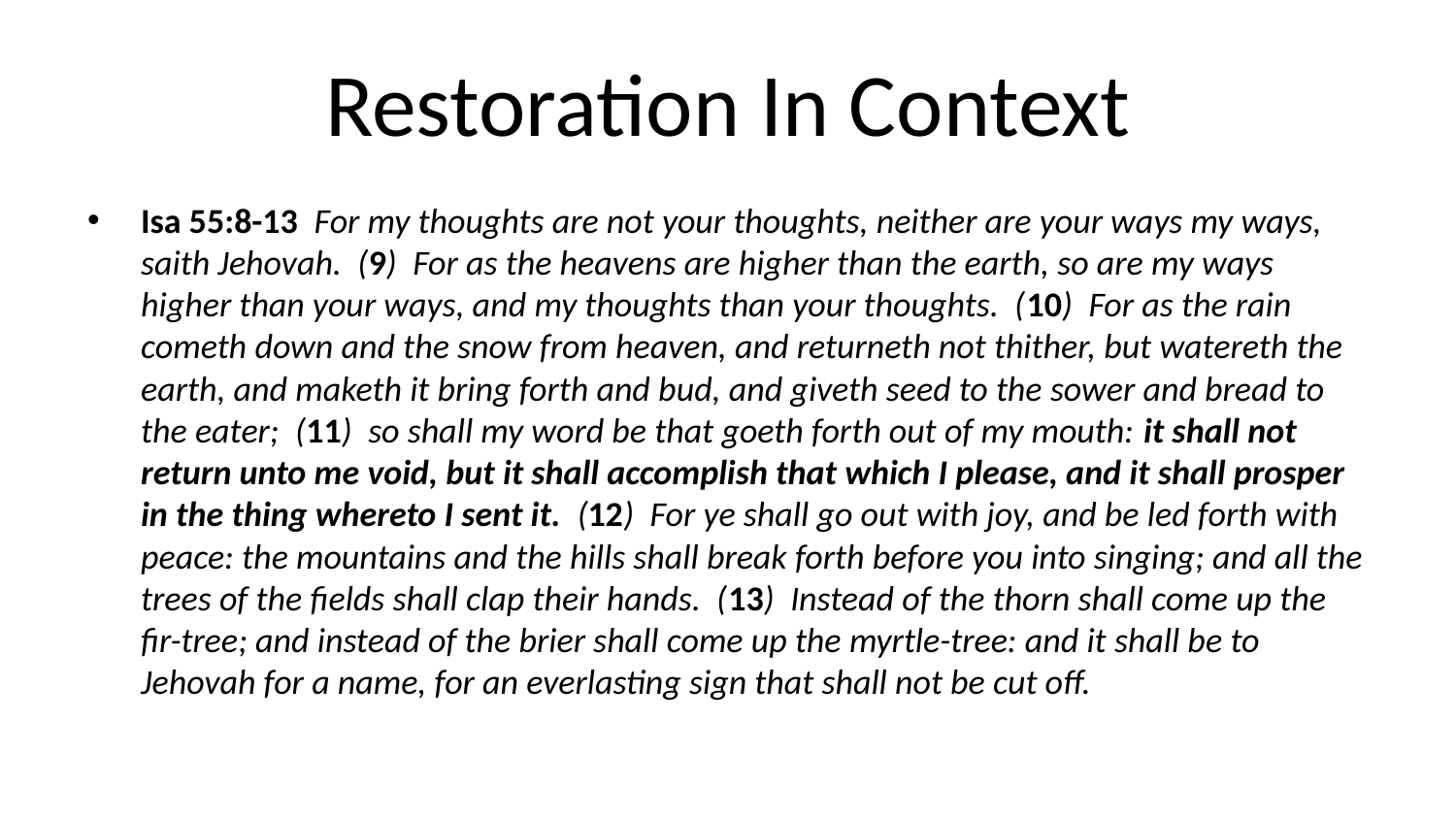

# Restoration In Context
Isa 55:8-13  For my thoughts are not your thoughts, neither are your ways my ways, saith Jehovah.  (9)  For as the heavens are higher than the earth, so are my ways higher than your ways, and my thoughts than your thoughts.  (10)  For as the rain cometh down and the snow from heaven, and returneth not thither, but watereth the earth, and maketh it bring forth and bud, and giveth seed to the sower and bread to the eater;  (11)  so shall my word be that goeth forth out of my mouth: it shall not return unto me void, but it shall accomplish that which I please, and it shall prosper in the thing whereto I sent it.  (12)  For ye shall go out with joy, and be led forth with peace: the mountains and the hills shall break forth before you into singing; and all the trees of the fields shall clap their hands.  (13)  Instead of the thorn shall come up the fir-tree; and instead of the brier shall come up the myrtle-tree: and it shall be to Jehovah for a name, for an everlasting sign that shall not be cut off.